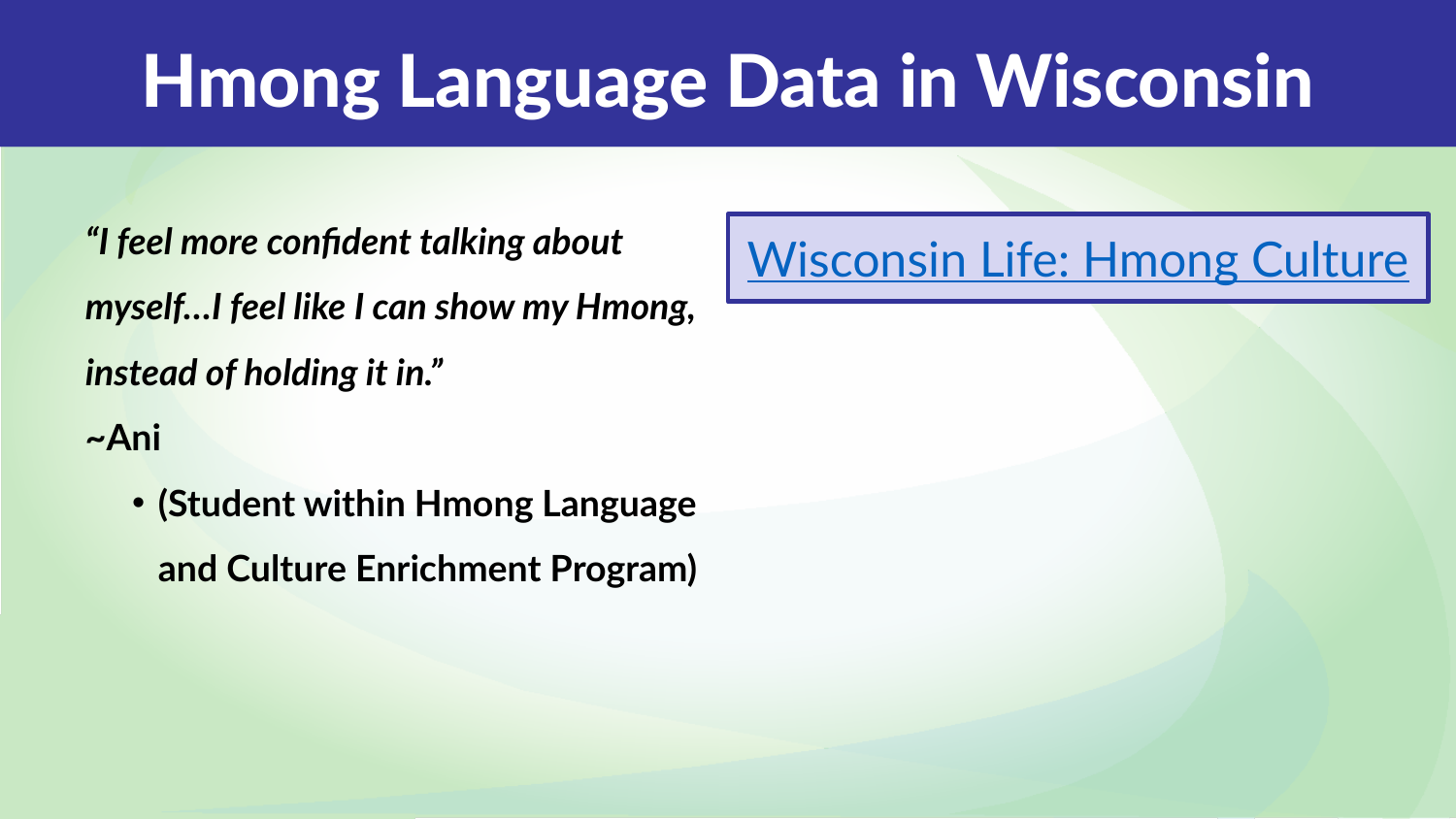

Hmong Language Data in Wisconsin
“I feel more confident talking about myself…I feel like I can show my Hmong, instead of holding it in.”
~Ani
(Student within Hmong Language and Culture Enrichment Program)
Wisconsin Life: Hmong Culture